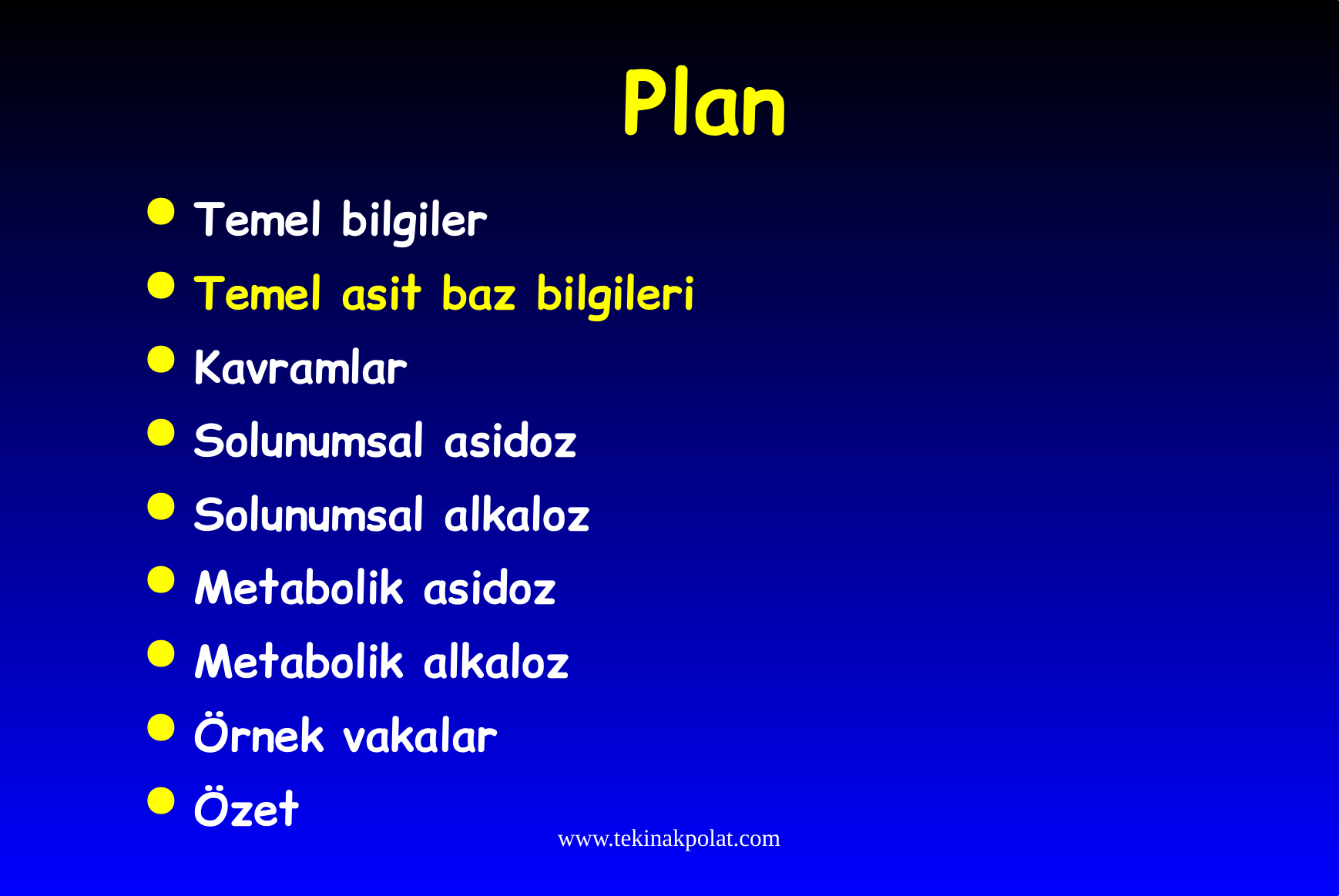

# Plan
Temel bilgiler
Temel asit baz bilgileri
Kavramlar
Solunumsal asidoz
Solunumsal alkaloz
Metabolik asidoz
Metabolik alkaloz
Örnek vakalar
Özet
www.tekinakpolat.com